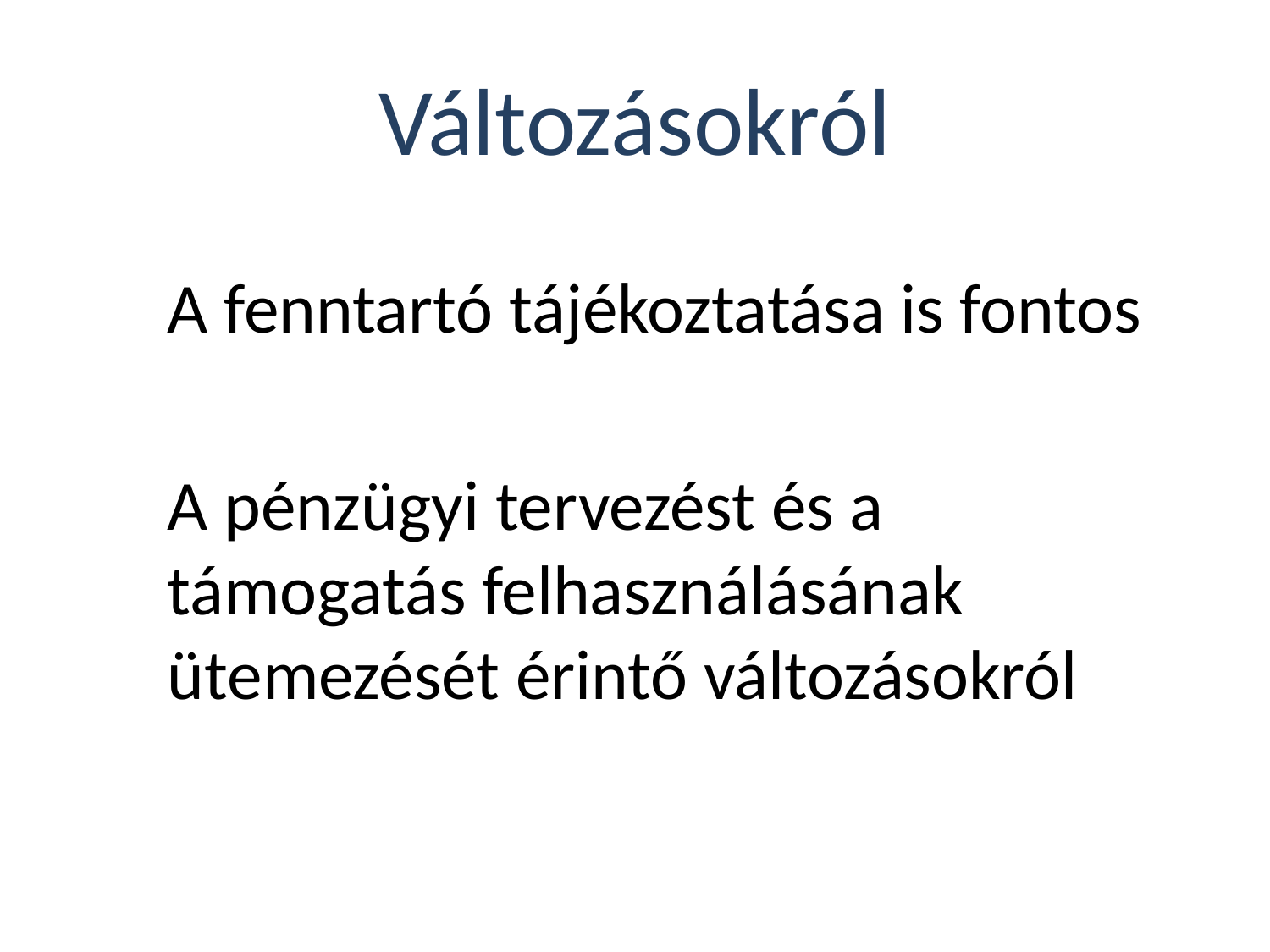

# Változásokról
A fenntartó tájékoztatása is fontos

A pénzügyi tervezést és a támogatás felhasználásának ütemezését érintő változásokról